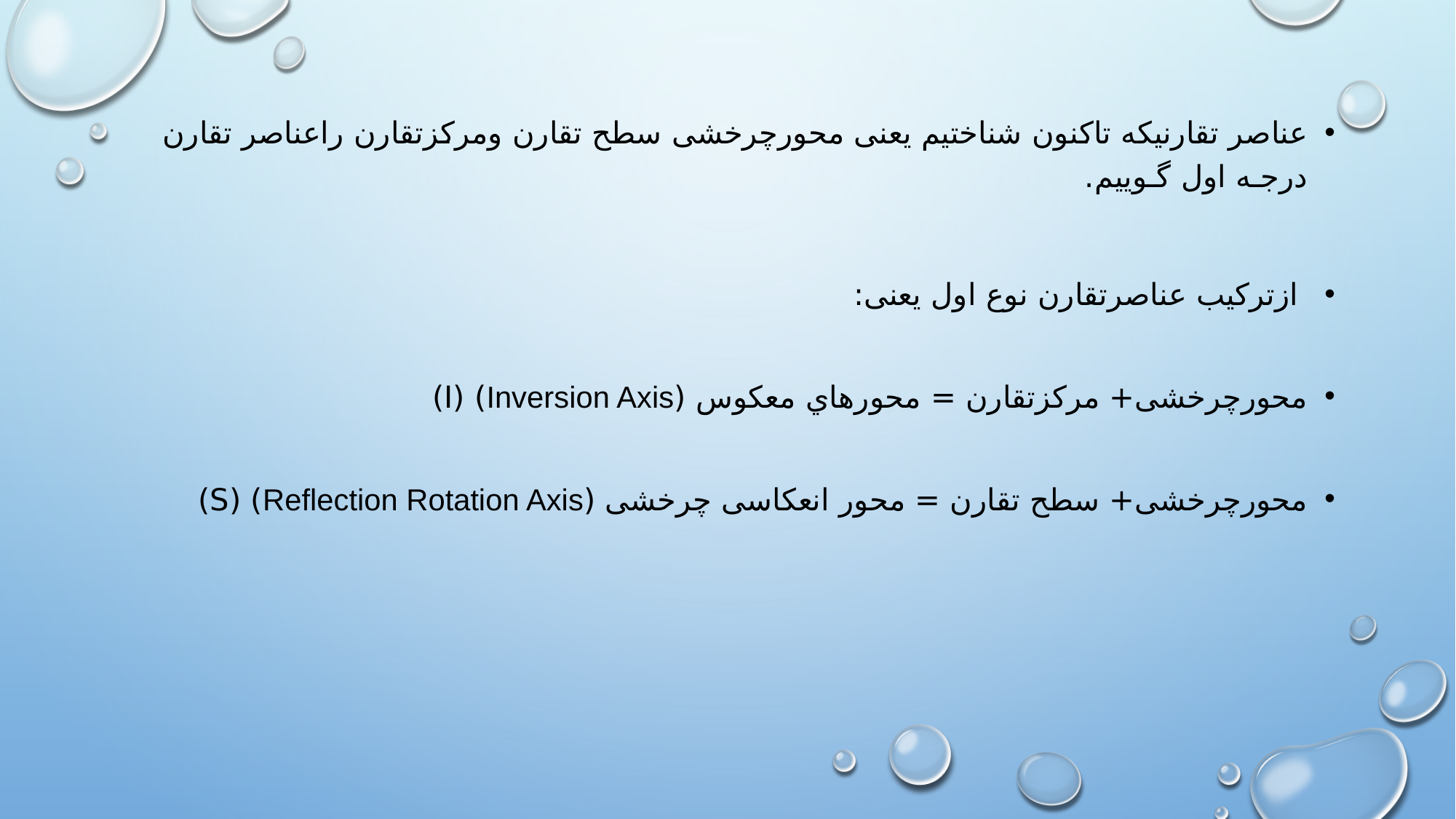

عناصر تقارنیکه تاکنون شناختیم یعنی محورچرخشی سطح تقارن ومرکزتقارن راعناصر تقارن درجـه اول گـوییم.

 ازترکیب عناصرتقارن نوع اول یعنی:
محورچرخشی+ مرکزتقارن = محورهاي معکوس (Inversion Axis) (I)
محورچرخشی+ سطح تقارن = محور انعکاسی چرخشی (Reflection Rotation Axis) (S)